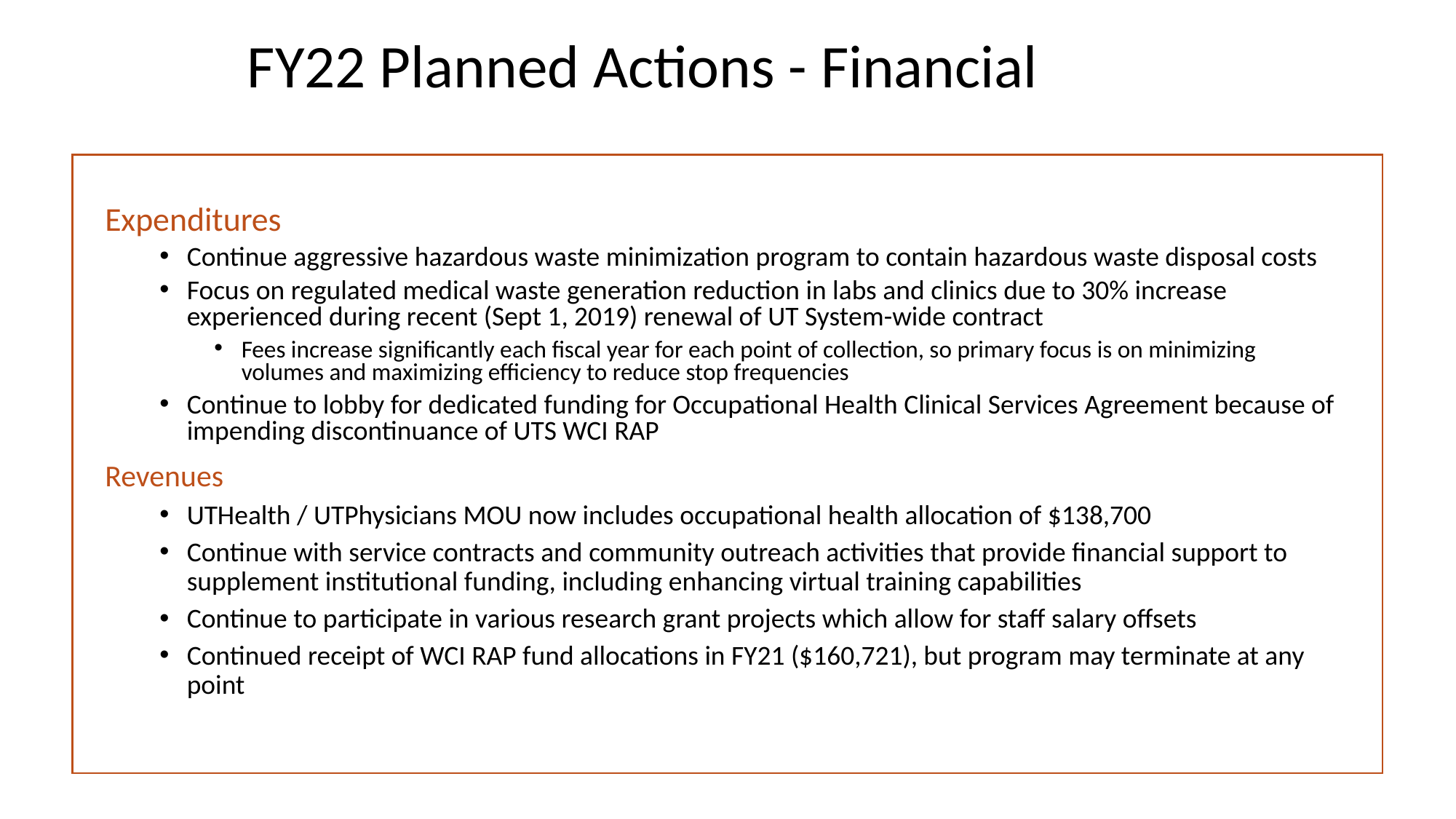

# FY22 Planned Actions - Financial

Expenditures
Continue aggressive hazardous waste minimization program to contain hazardous waste disposal costs
Focus on regulated medical waste generation reduction in labs and clinics due to 30% increase experienced during recent (Sept 1, 2019) renewal of UT System-wide contract
Fees increase significantly each fiscal year for each point of collection, so primary focus is on minimizing volumes and maximizing efficiency to reduce stop frequencies
Continue to lobby for dedicated funding for Occupational Health Clinical Services Agreement because of impending discontinuance of UTS WCI RAP
Revenues
UTHealth / UTPhysicians MOU now includes occupational health allocation of $138,700
Continue with service contracts and community outreach activities that provide financial support to supplement institutional funding, including enhancing virtual training capabilities
Continue to participate in various research grant projects which allow for staff salary offsets
Continued receipt of WCI RAP fund allocations in FY21 ($160,721), but program may terminate at any point